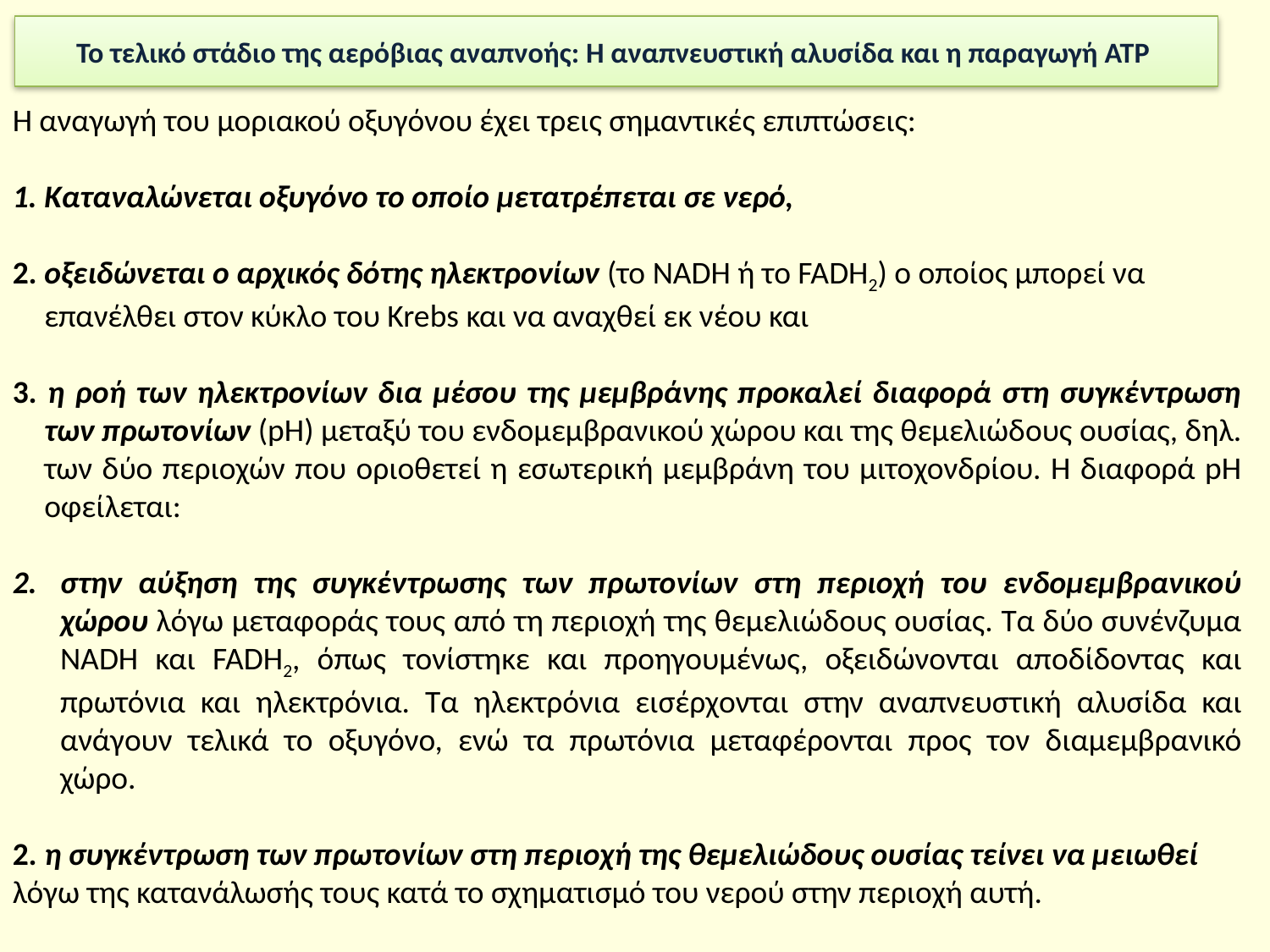

# Το τελικό στάδιο της αερόβιας αναπνοής: Η αναπνευστική αλυσίδα και η παραγωγή ΑΤΡ
Η αναγωγή του μοριακού οξυγόνου έχει τρεις σημαντικές επιπτώσεις:

Καταναλώνεται οξυγόνο το οποίο μετατρέπεται σε νερό,

2. οξειδώνεται ο αρχικός δότης ηλεκτρονίων (το NADH ή το FADH2) ο οποίος μπορεί να επανέλθει στον κύκλο του Krebs και να αναχθεί εκ νέου και

3. η ροή των ηλεκτρονίων δια μέσου της μεμβράνης προκαλεί διαφορά στη συγκέντρωση των πρωτονίων (pH) μεταξύ του ενδομεμβρανικού χώρου και της θεμελιώδους ουσίας, δηλ. των δύο περιοχών που οριοθετεί η εσωτερική μεμβράνη του μιτοχονδρίου. Η διαφορά pH οφείλεται:

στην αύξηση της συγκέντρωσης των πρωτονίων στη περιοχή του ενδομεμβρανικού χώρου λόγω μεταφοράς τους από τη περιοχή της θεμελιώδους ουσίας. Τα δύο συνένζυμα NADH και FADH2, όπως τονίστηκε και προηγουμένως, οξειδώνονται αποδίδοντας και πρωτόνια και ηλεκτρόνια. Τα ηλεκτρόνια εισέρχονται στην αναπνευστική αλυσίδα και ανάγουν τελικά το οξυγόνο, ενώ τα πρωτόνια μεταφέρονται προς τον διαμεμβρανικό χώρο.

2. η συγκέντρωση των πρωτονίων στη περιοχή της θεμελιώδους ουσίας τείνει να μειωθεί λόγω της κατανάλωσής τους κατά το σχηματισμό του νερού στην περιοχή αυτή.